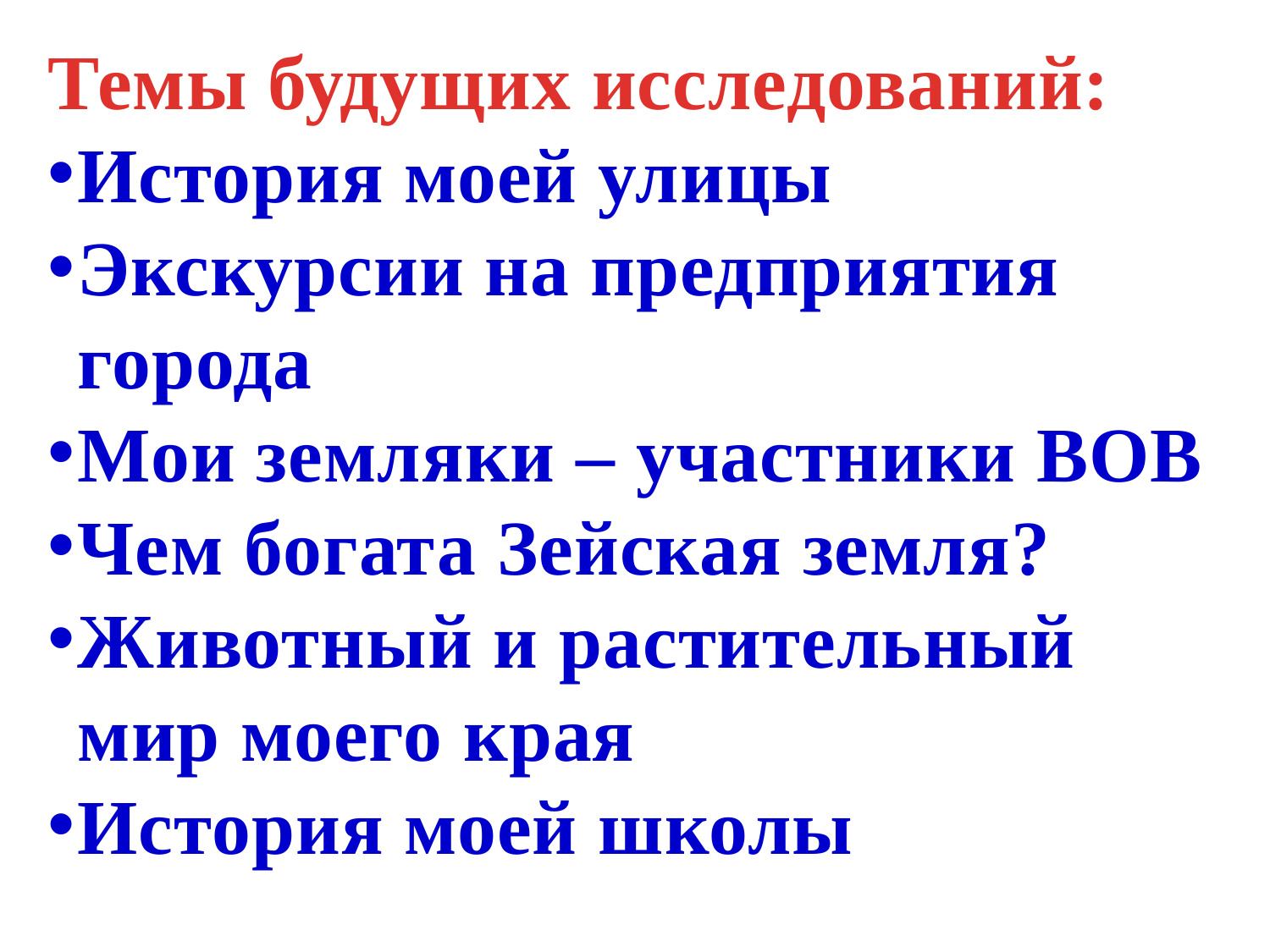

Темы будущих исследований:
История моей улицы
Экскурсии на предприятия города
Мои земляки – участники ВОВ
Чем богата Зейская земля?
Животный и растительный мир моего края
История моей школы